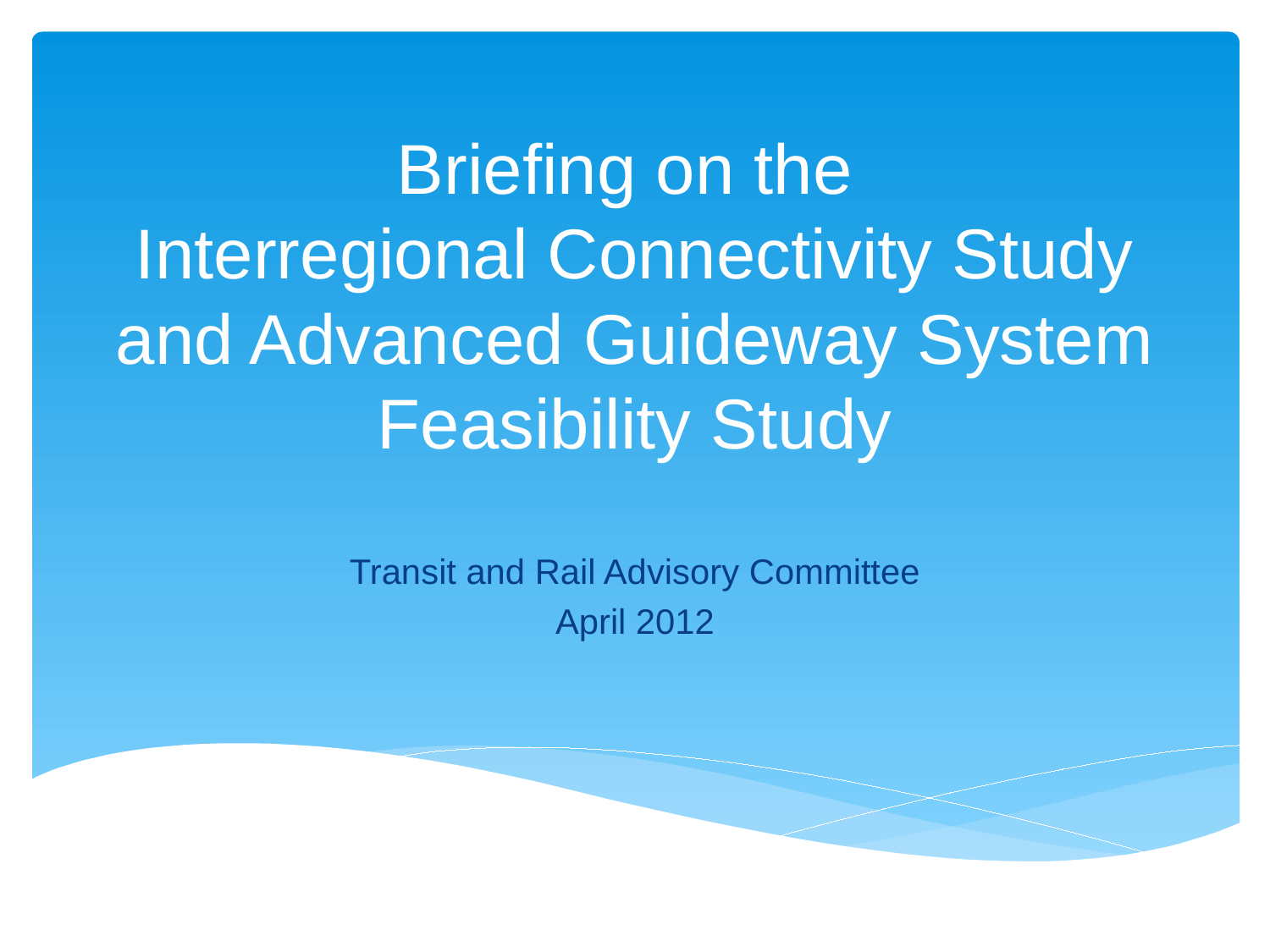

# Briefing on the Interregional Connectivity Study and Advanced Guideway System Feasibility Study

Transit and Rail Advisory Committee
April 2012